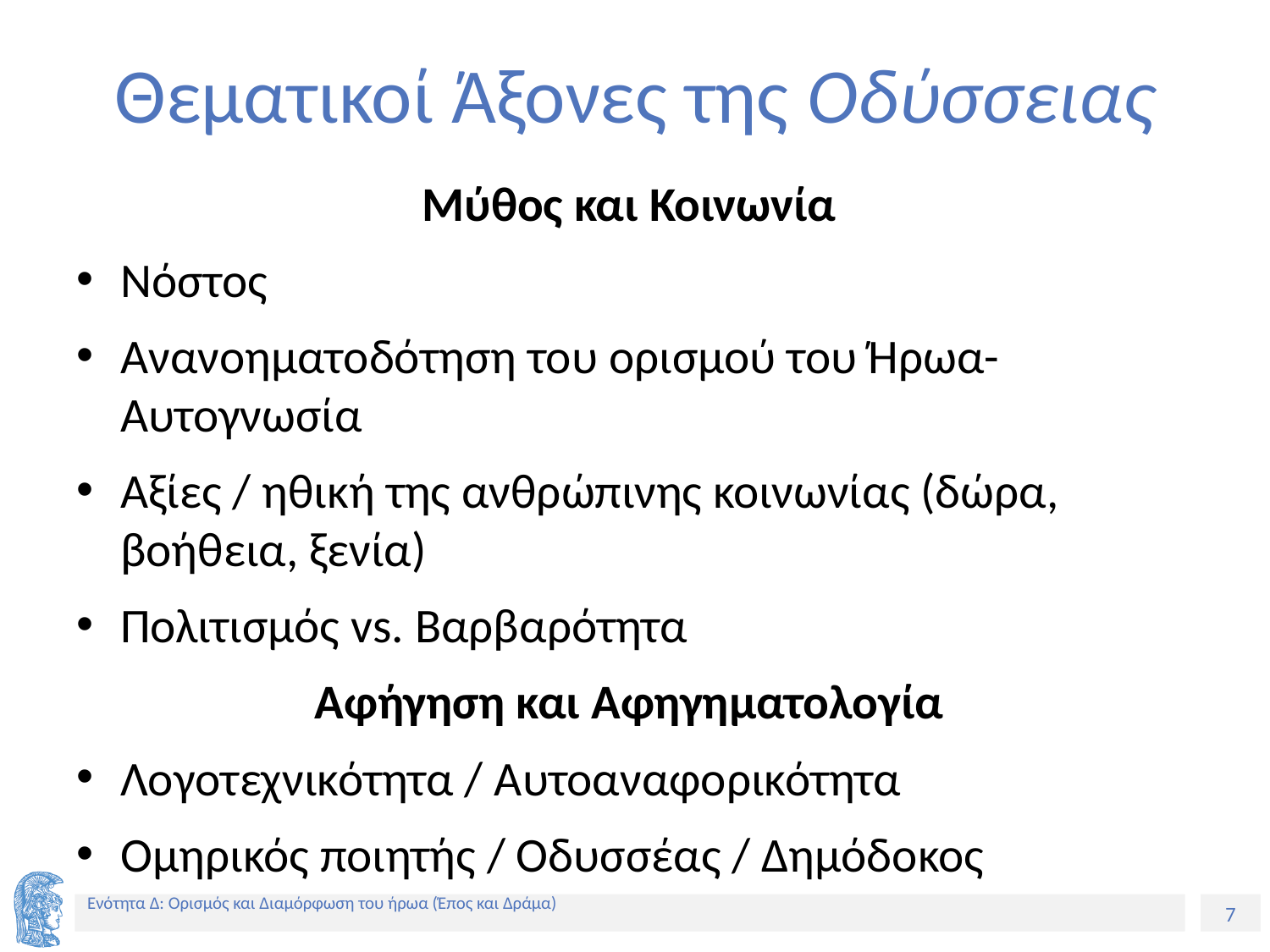

# Θεματικοί Άξονες της Οδύσσειας
Μύθος και Κοινωνία
Νόστος
Ανανοηματοδότηση του ορισμού του Ήρωα-Αυτογνωσία
Αξίες / ηθική της ανθρώπινης κοινωνίας (δώρα, βοήθεια, ξενία)
Πολιτισμός vs. Βαρβαρότητα
Αφήγηση και Αφηγηματολογία
Λογοτεχνικότητα / Αυτοαναφορικότητα
Ομηρικός ποιητής / Οδυσσέας / Δημόδοκος